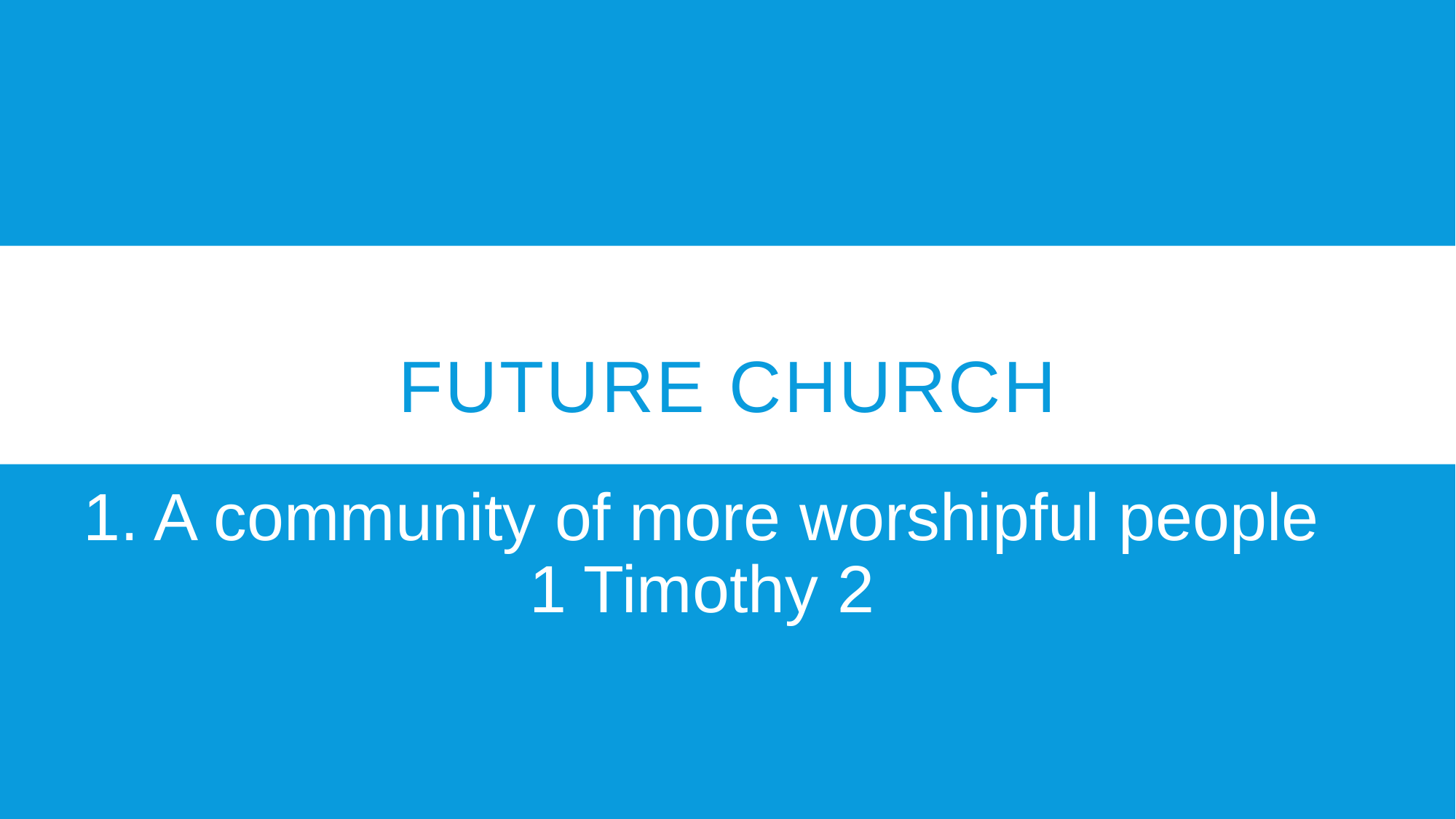

# Future Church
1. A community of more worshipful people
1 Timothy 2